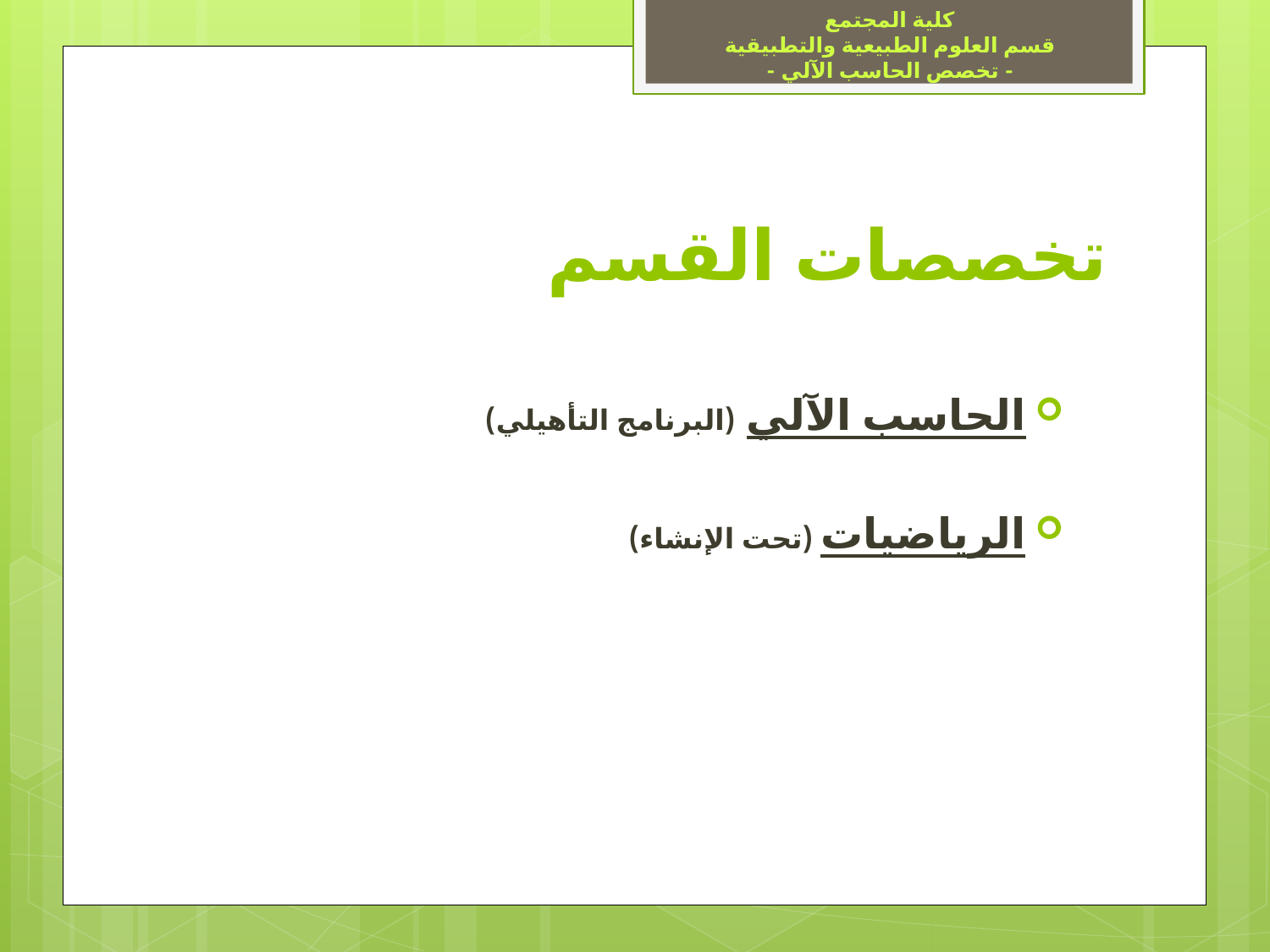

كلية المجتمع
قسم العلوم الطبيعية والتطبيقية
- تخصص الحاسب الآلي -
# تخصصات القسم

الحاسب الآلي (البرنامج التأهيلي)

الرياضيات (تحت الإنشاء)